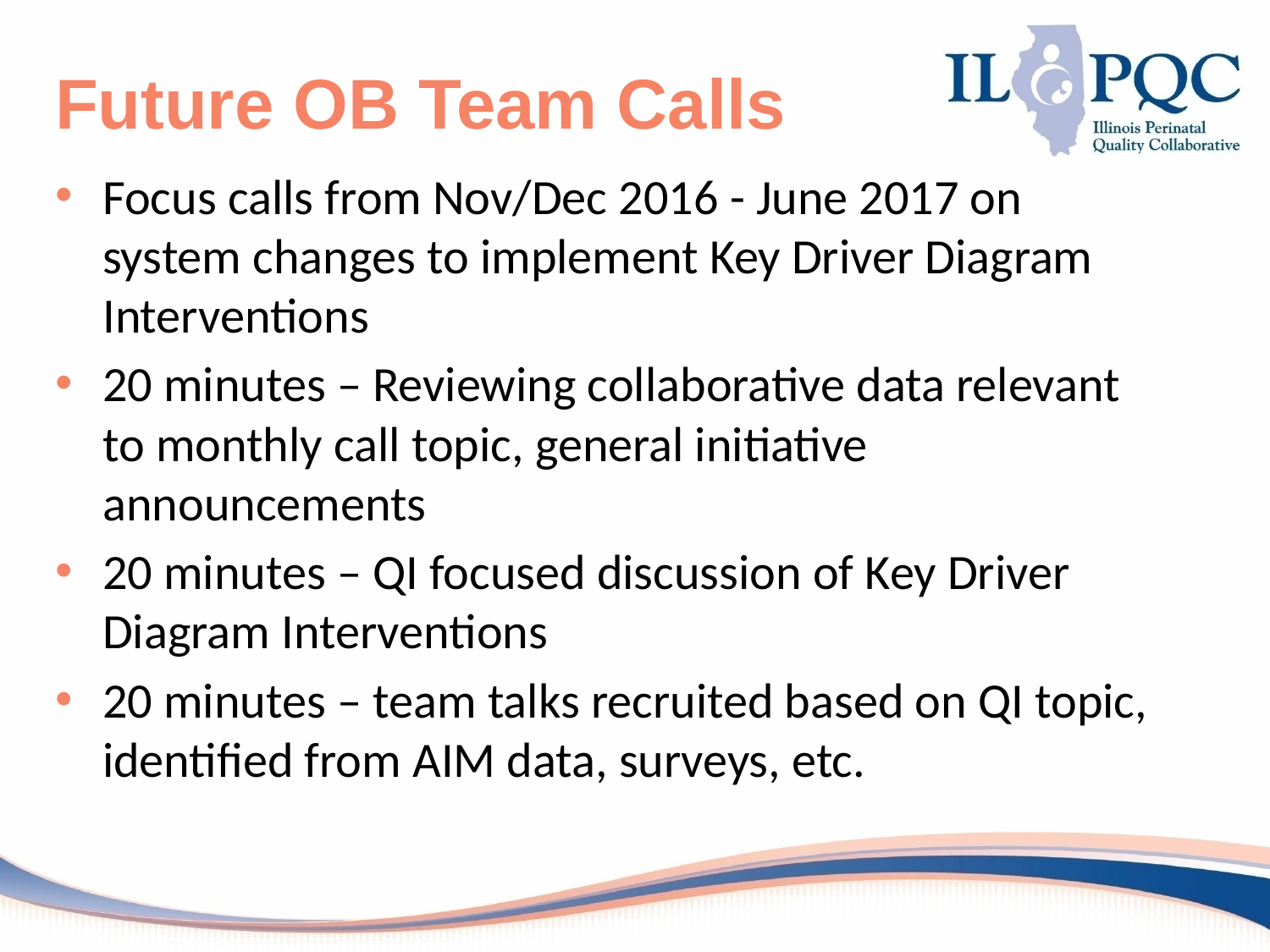

# Future OB Team Calls
Focus calls from Nov/Dec 2016 - June 2017 on system changes to implement Key Driver Diagram Interventions
20 minutes – Reviewing collaborative data relevant to monthly call topic, general initiative announcements
20 minutes – QI focused discussion of Key Driver Diagram Interventions
20 minutes – team talks recruited based on QI topic, identified from AIM data, surveys, etc.